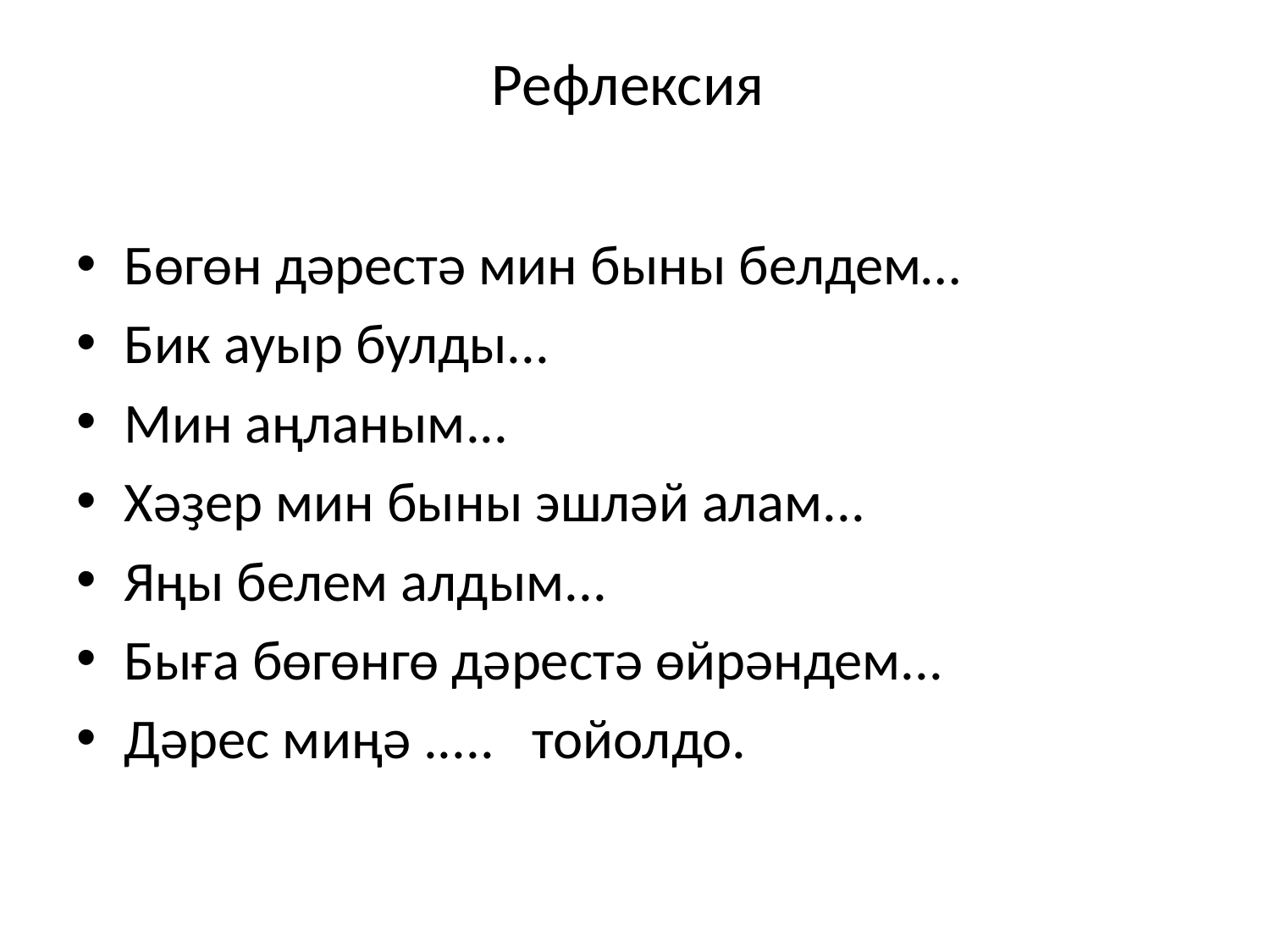

# Рефлексия
Бөгөн дәрестә мин быны белдем…
Бик ауыр булды...
Мин аңланым...
Хәҙер мин быны эшләй алам...
Яңы белем алдым...
Быға бөгөнгө дәрестә өйрәндем...
Дәрес миңә .....   тойолдо.